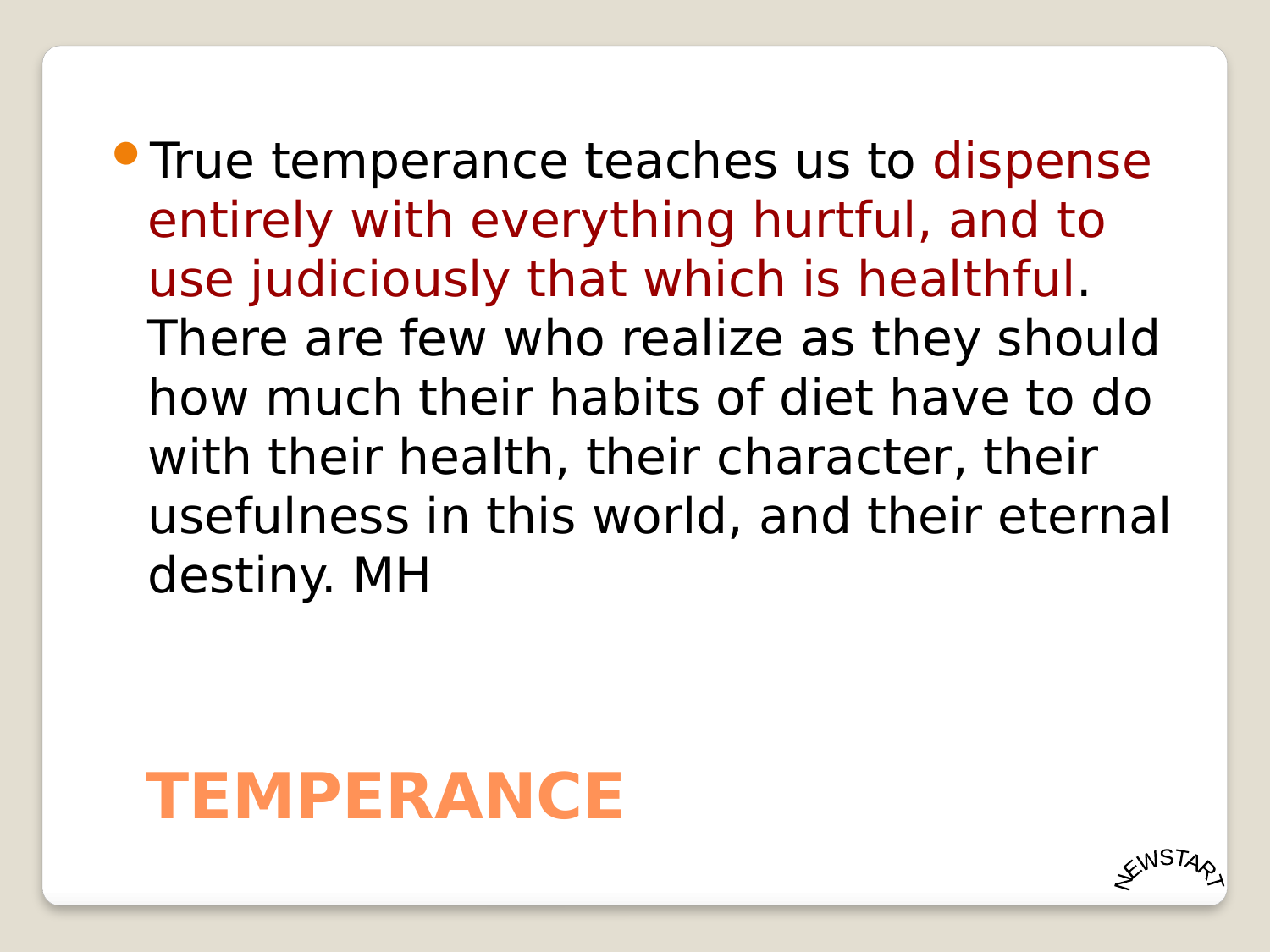

True temperance teaches us to dispense entirely with everything hurtful, and to use judiciously that which is healthful. There are few who realize as they should how much their habits of diet have to do with their health, their character, their usefulness in this world, and their eternal destiny. MH
TEMPERANCE
NEWSTART